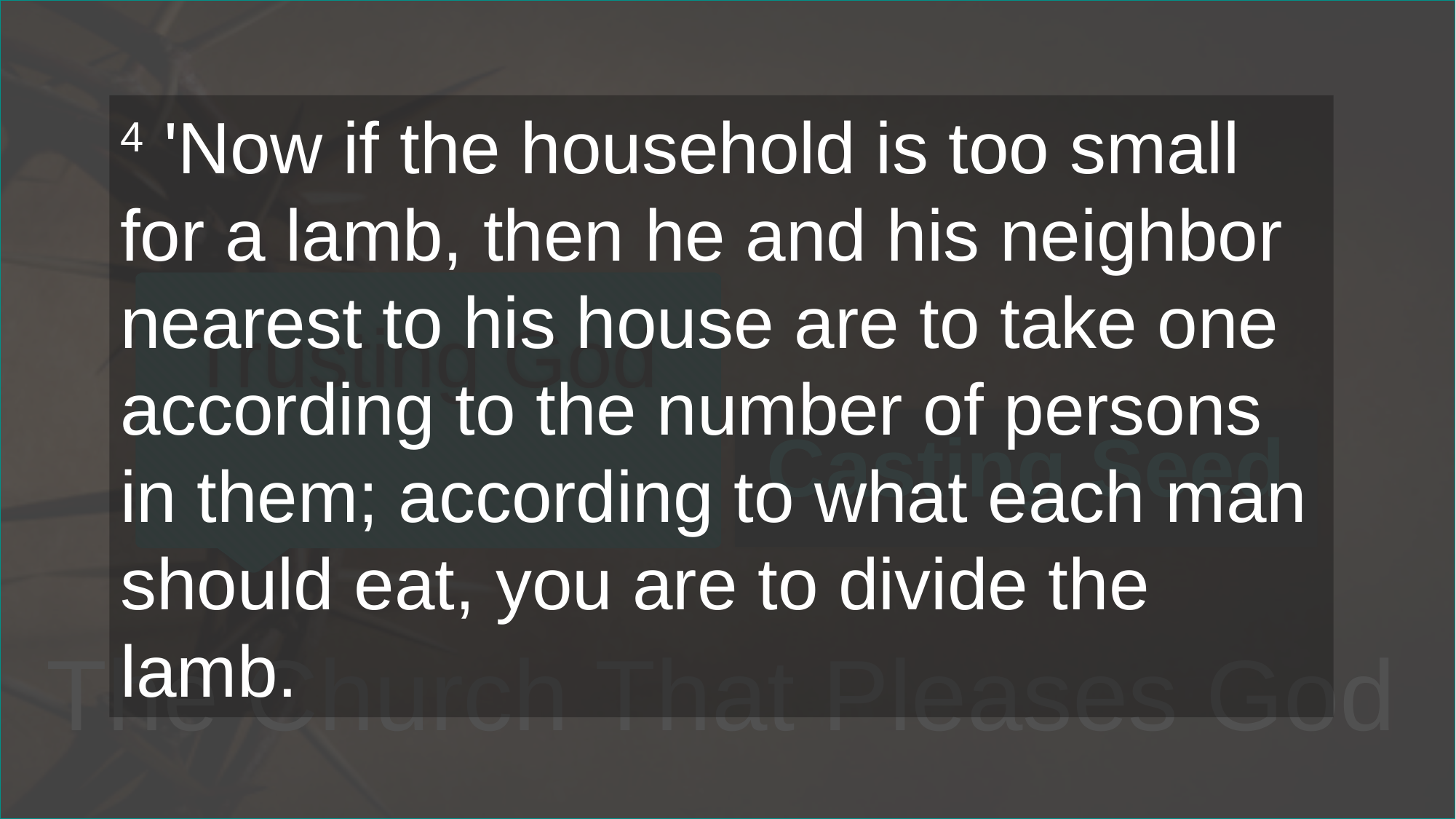

4 'Now if the household is too small for a lamb, then he and his neighbor nearest to his house are to take one according to the number of persons in them; according to what each man should eat, you are to divide the lamb.
# Trusting God
Casting Seed
The Church That Pleases God